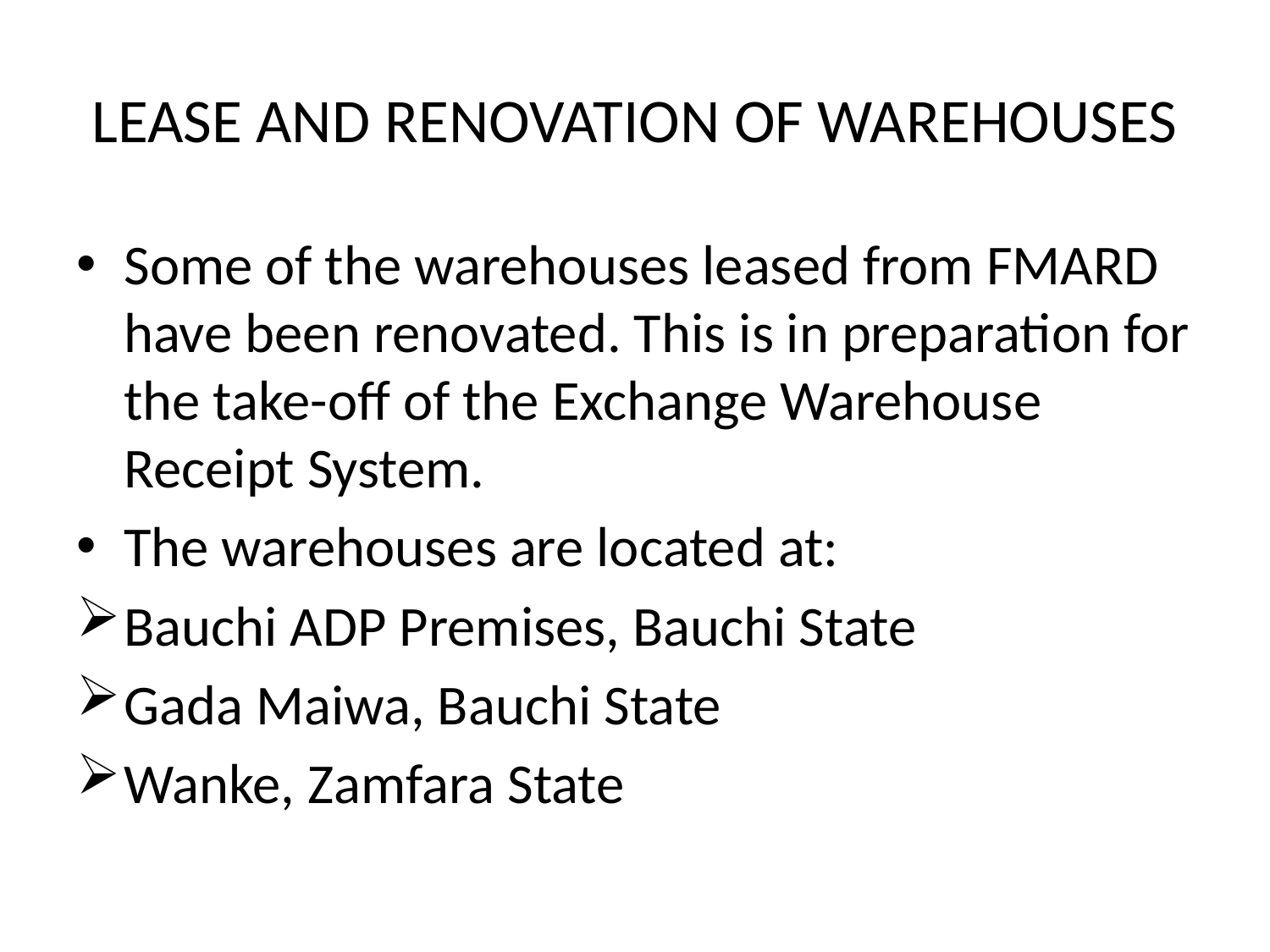

# LEASE AND RENOVATION OF WAREHOUSES
Some of the warehouses leased from FMARD have been renovated. This is in preparation for the take-off of the Exchange Warehouse Receipt System.
The warehouses are located at:
Bauchi ADP Premises, Bauchi State
Gada Maiwa, Bauchi State
Wanke, Zamfara State